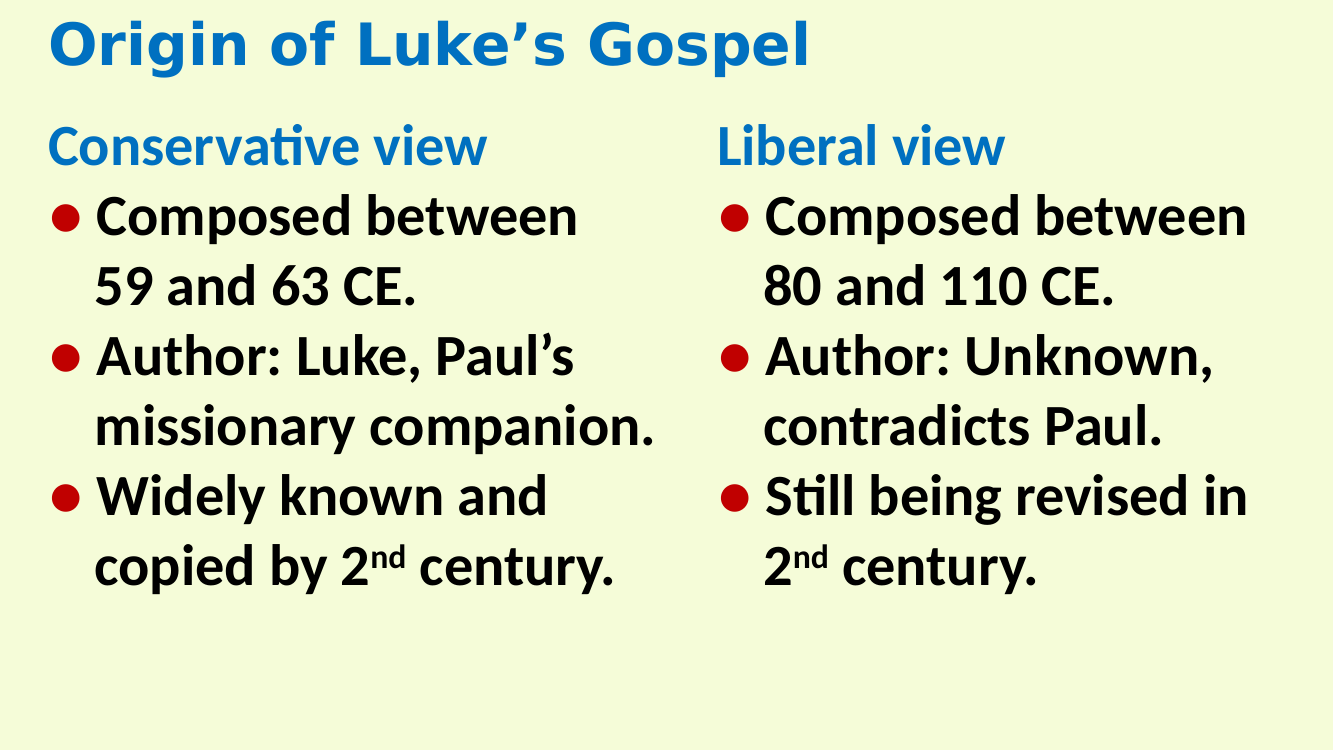

Origin of Luke’s Gospel
Conservative view
● Composed between
59 and 63 CE.
● Author: Luke, Paul’s missionary companion.
● Widely known and copied by 2nd century.
Liberal view
● Composed between 80 and 110 CE.
● Author: Unknown, contradicts Paul.
● Still being revised in 2nd century.